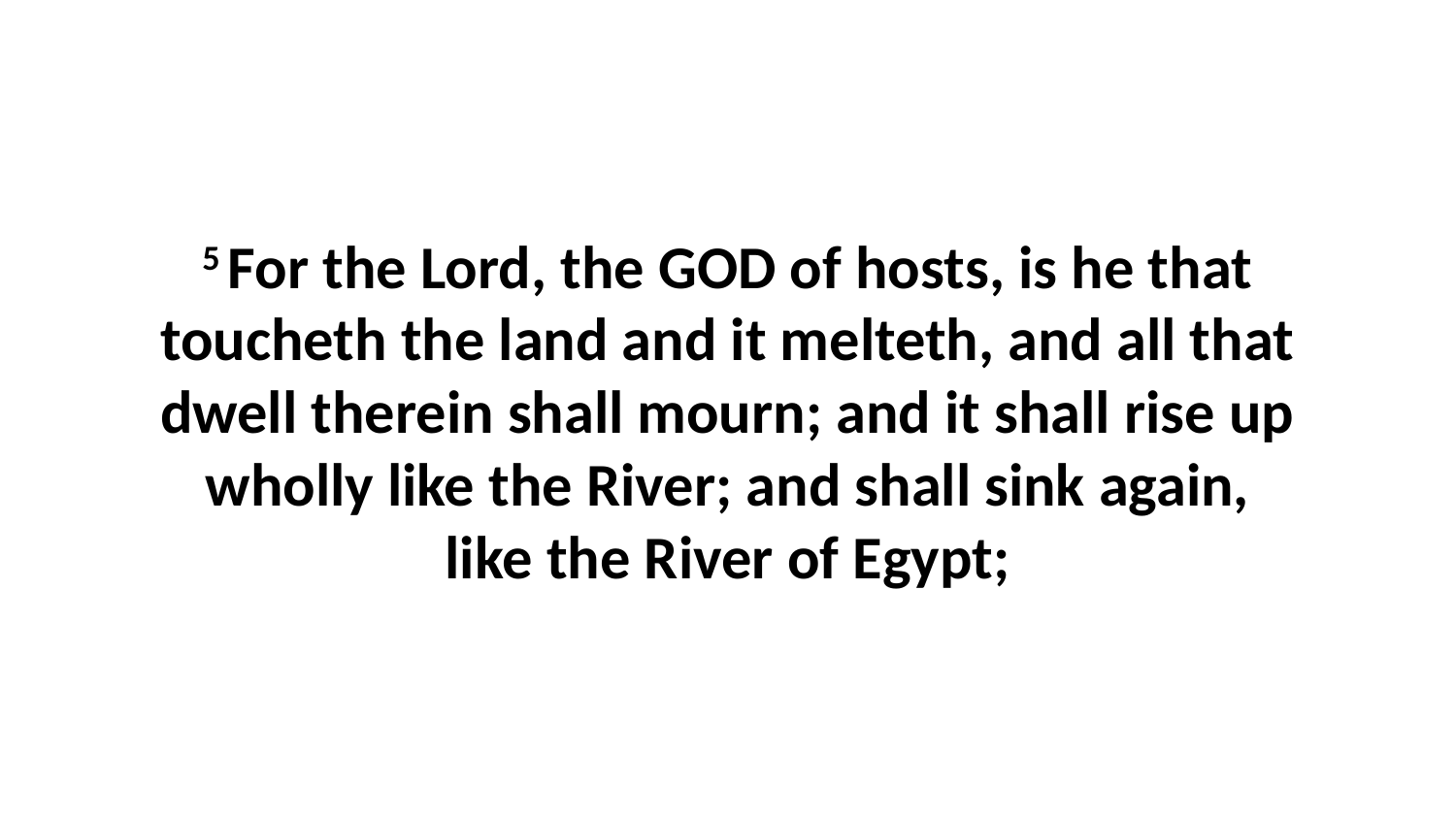

5 For the Lord, the GOD of hosts, is he that toucheth the land and it melteth, and all that dwell therein shall mourn; and it shall rise up wholly like the River; and shall sink again, like the River of Egypt;